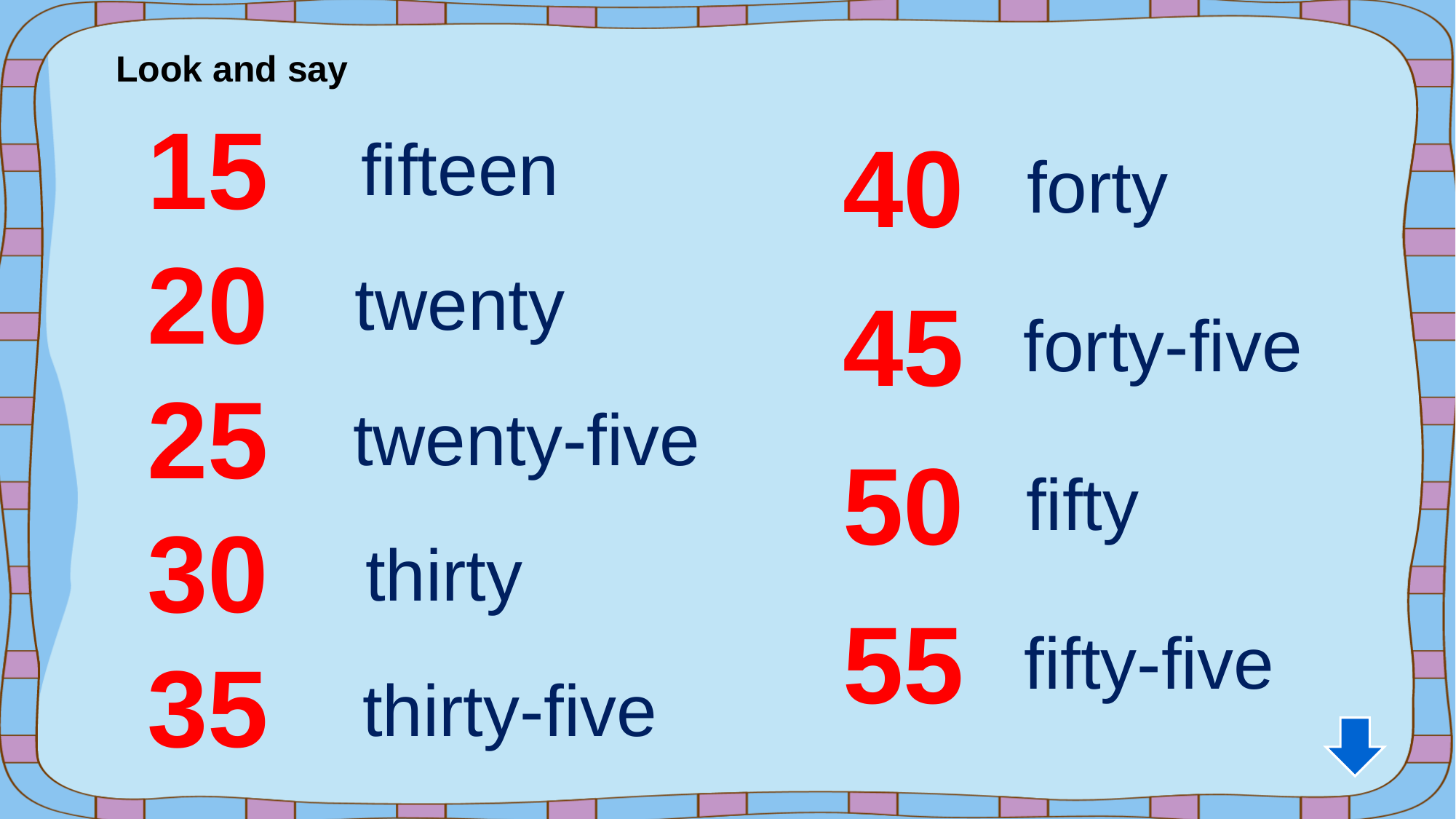

Look and say
15
40
fifteen
forty
20
twenty
45
forty-five
25
twenty-five
50
fifty
30
thirty
55
fifty-five
35
thirty-five